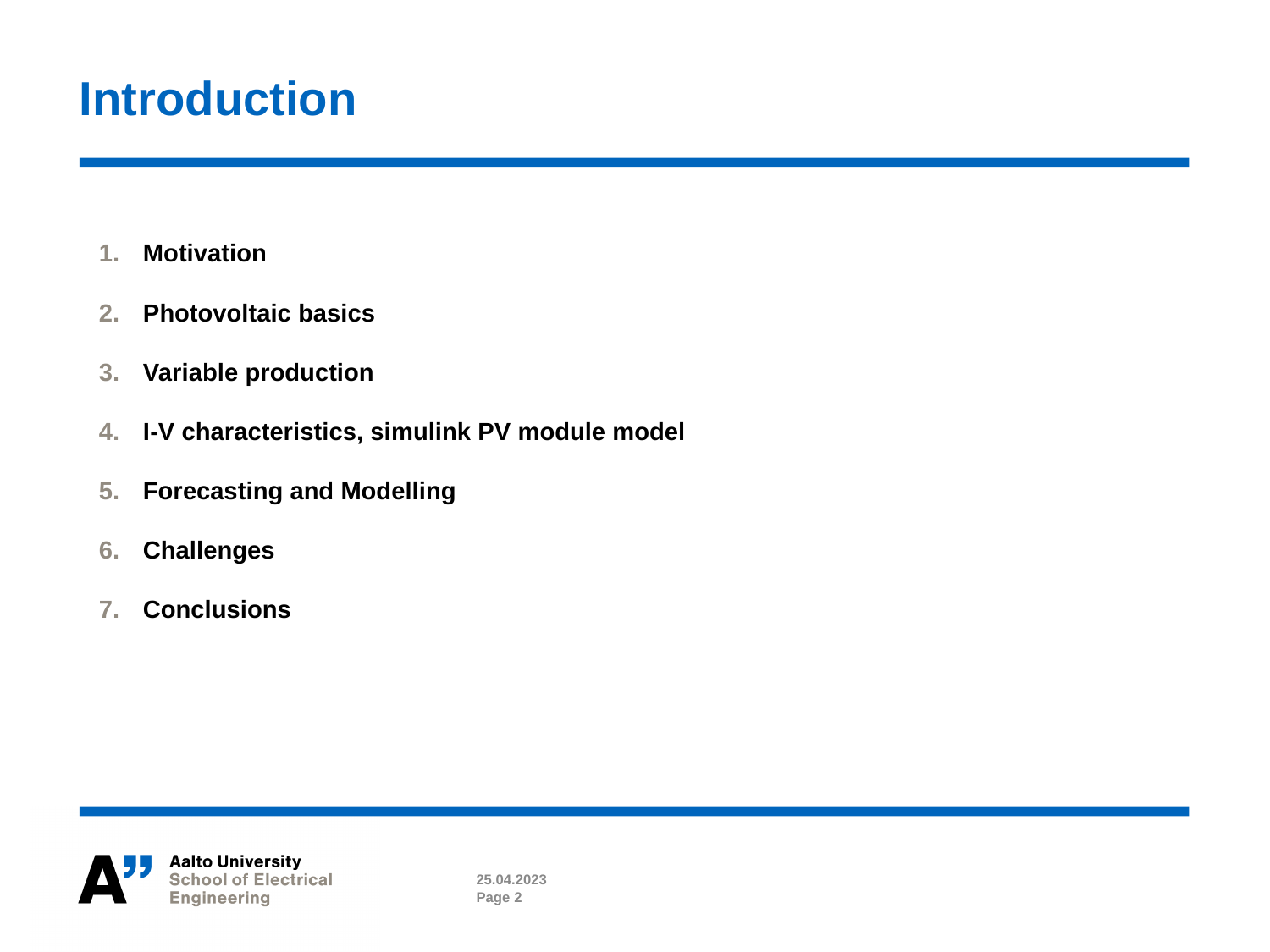

# Introduction
Motivation
Photovoltaic basics
Variable production
I-V characteristics, simulink PV module model
Forecasting and Modelling
Challenges
Conclusions

25.04.2023
Page 2